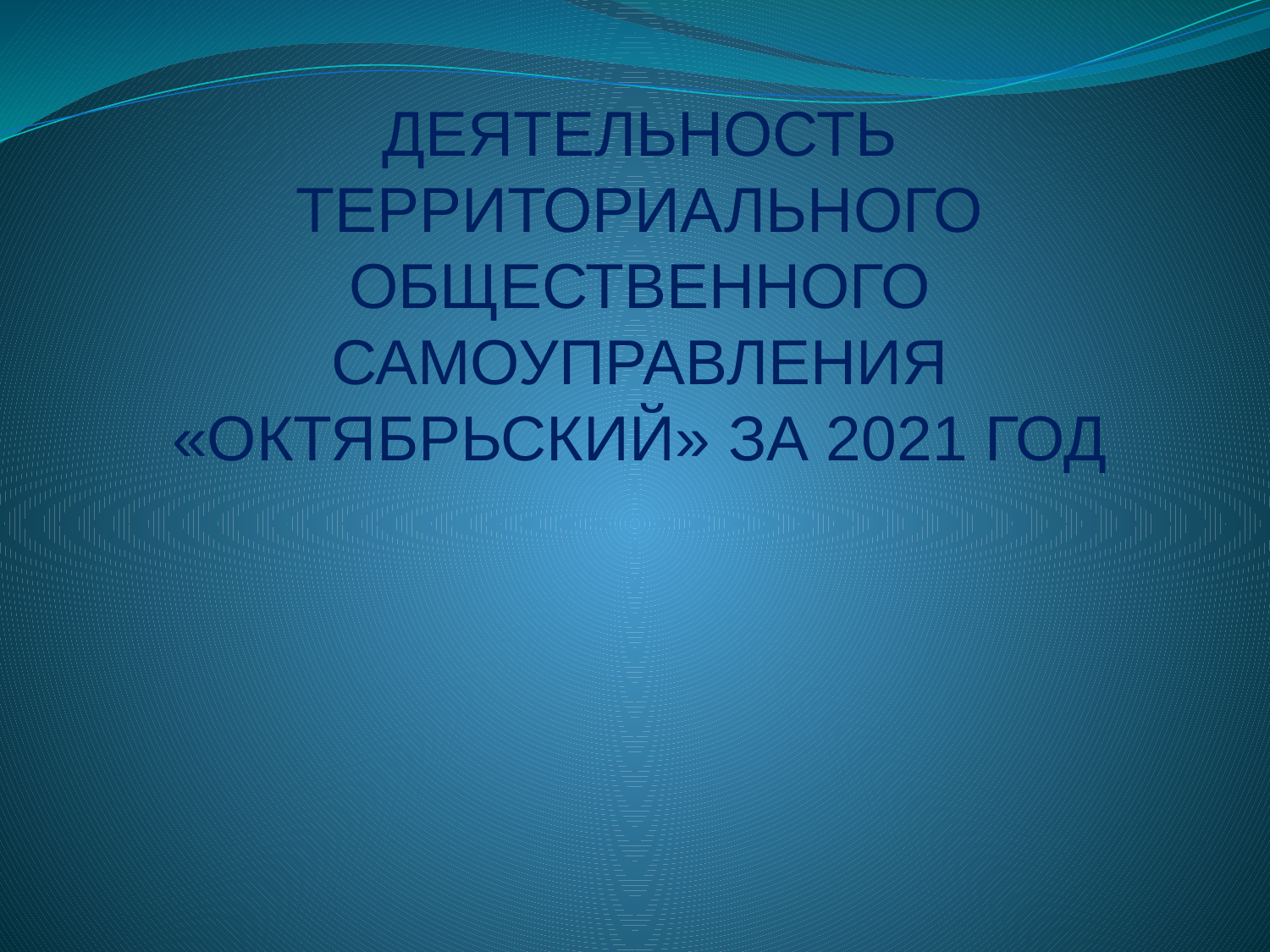

ДЕЯТЕЛЬНОСТЬ ТЕРРИТОРИАЛЬНОГО ОБЩЕСТВЕННОГО САМОУПРАВЛЕНИЯ «ОКТЯБРЬСКИЙ» ЗА 2021 ГОД